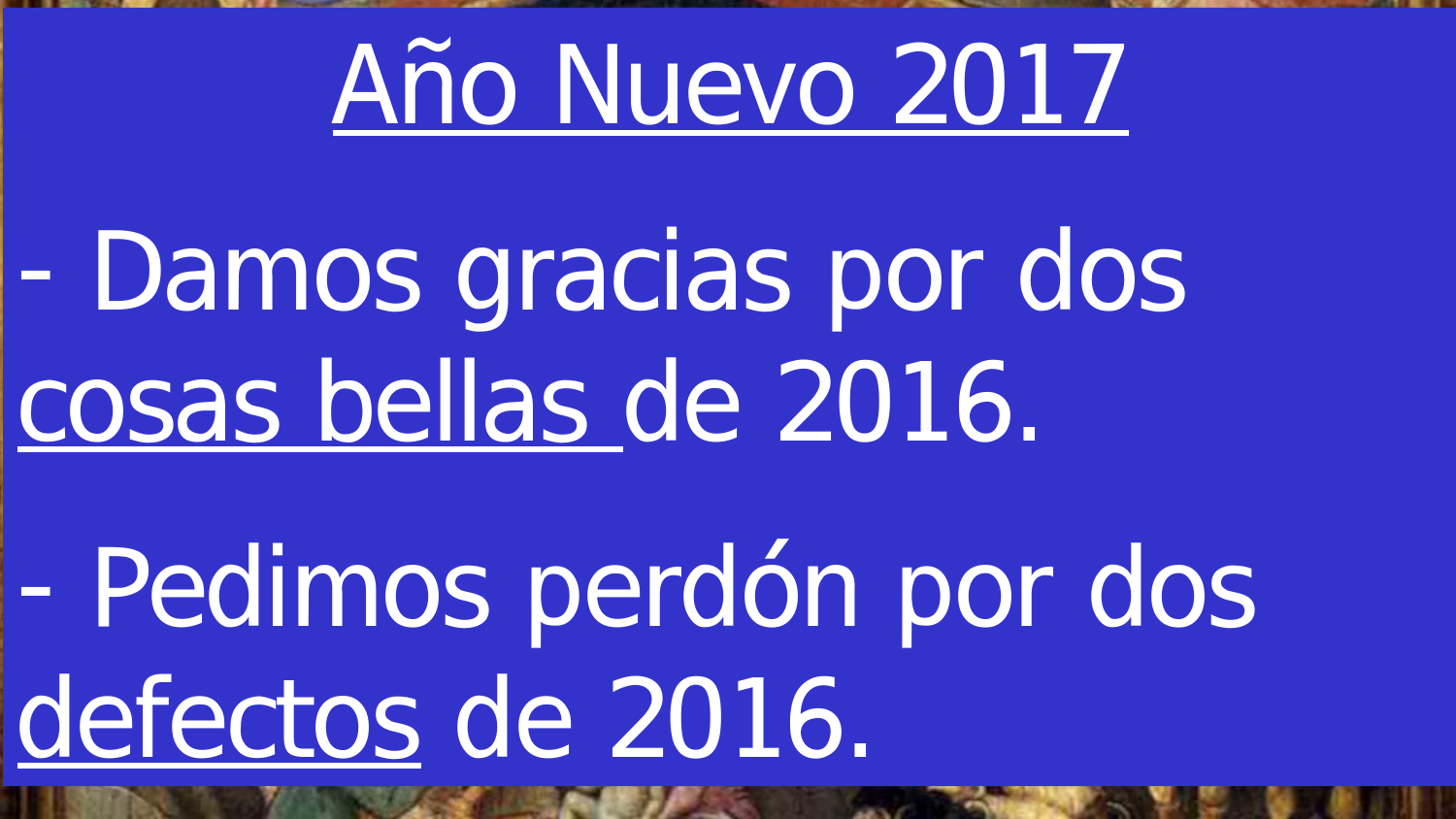

Año Nuevo 2017
- Damos gracias por dos cosas bellas de 2016.
- Pedimos perdón por dos defectos de 2016.